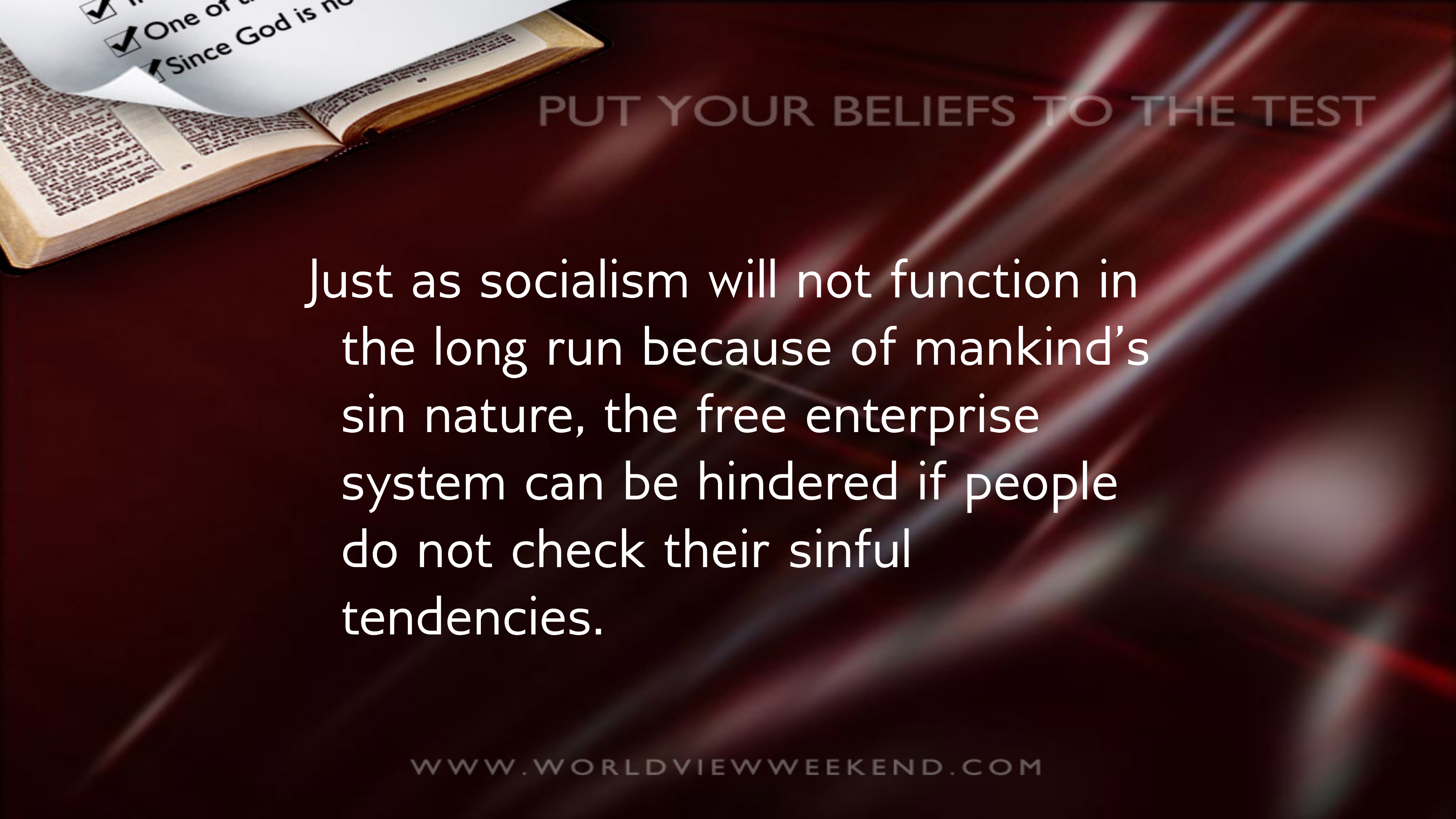

Just as socialism will not function in the long run because of mankind’s sin nature, the free enterprise system can be hindered if people do not check their sinful tendencies.